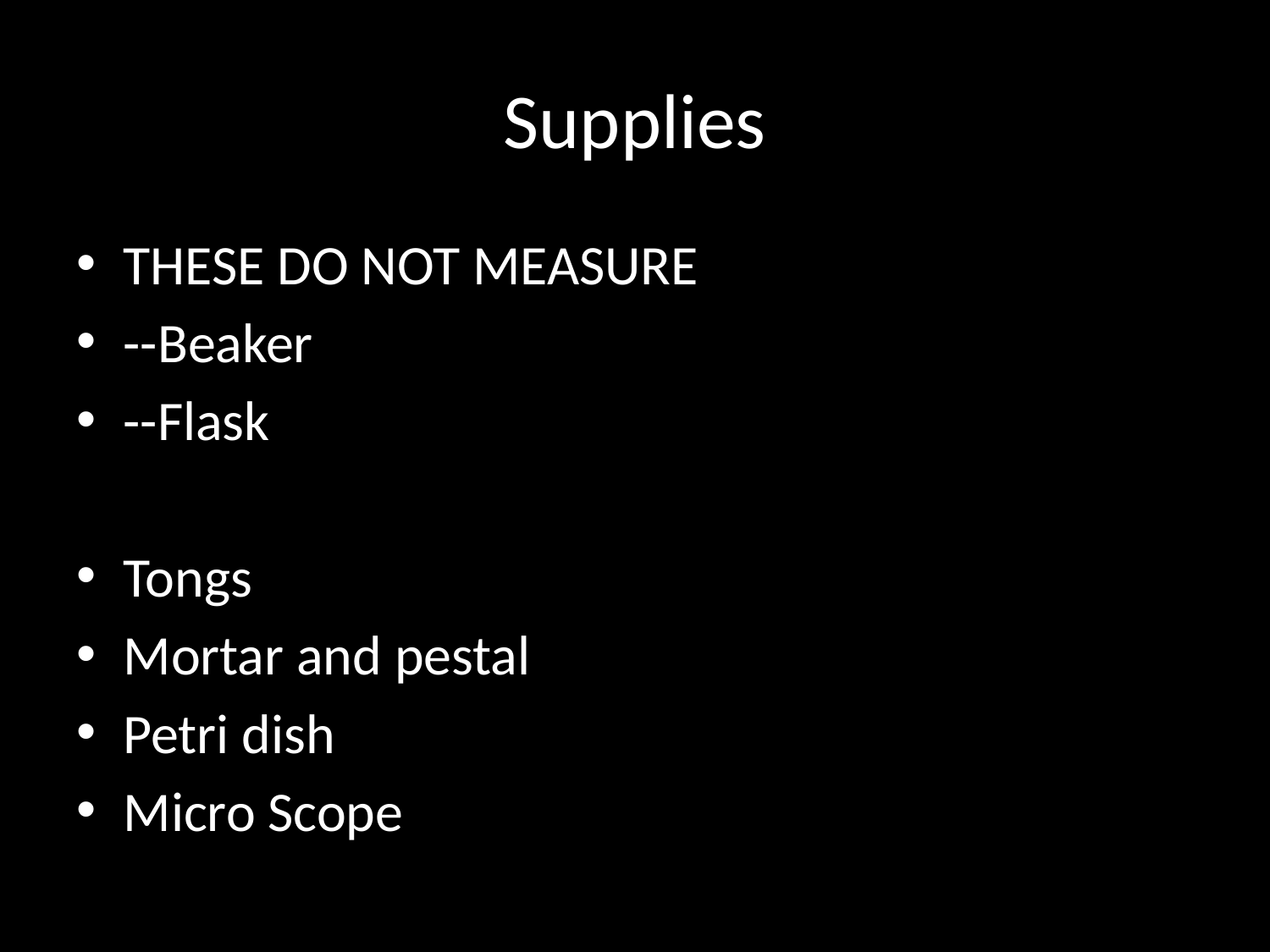

# Supplies
THESE DO NOT MEASURE
--Beaker
--Flask

Tongs
Mortar and pestal
Petri dish
Micro Scope